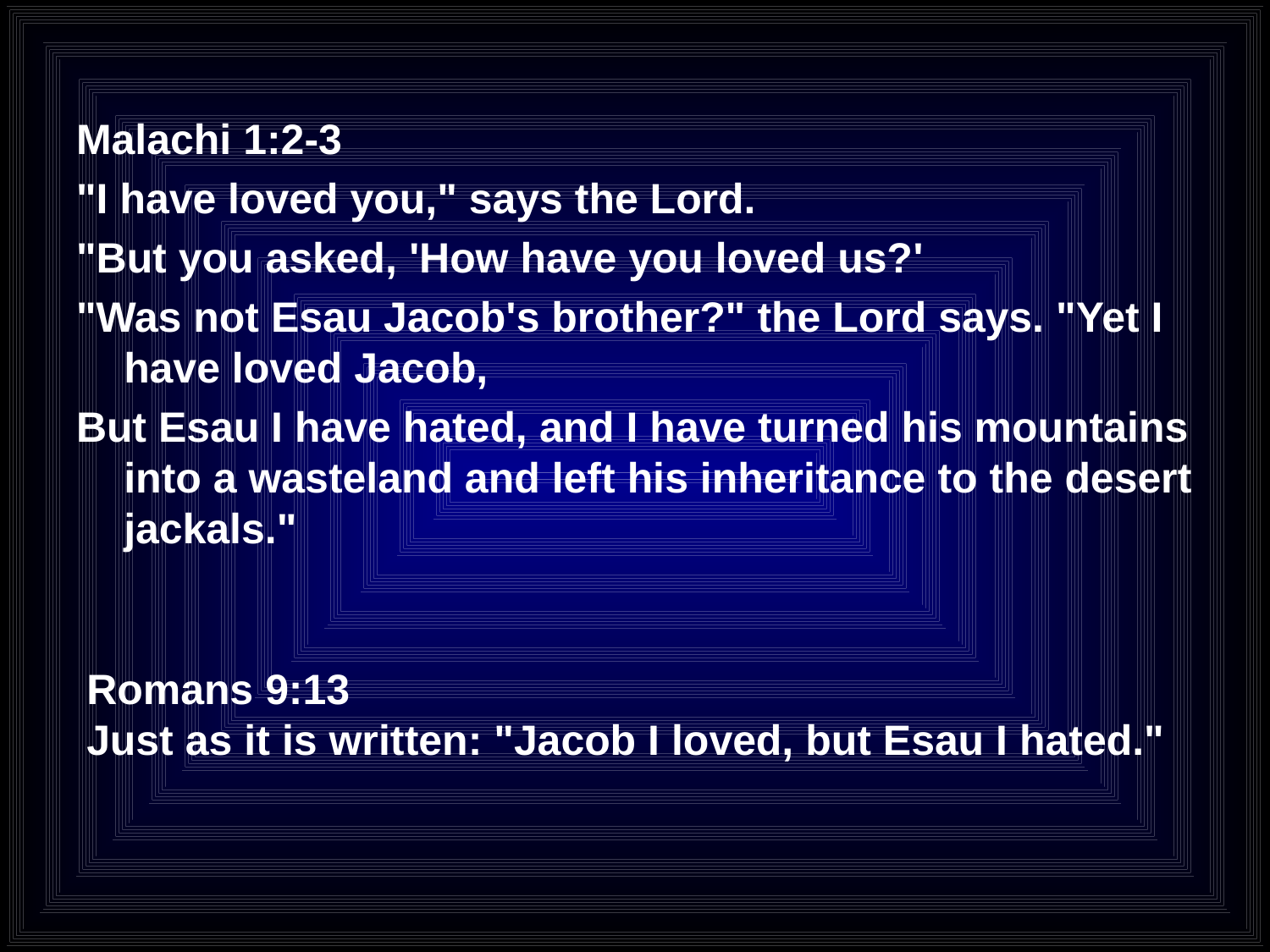

Malachi 1:2-3
"I have loved you," says the Lord.
"But you asked, 'How have you loved us?'
"Was not Esau Jacob's brother?" the Lord says. "Yet I have loved Jacob,
But Esau I have hated, and I have turned his mountains into a wasteland and left his inheritance to the desert jackals."
Romans 9:13
Just as it is written: "Jacob I loved, but Esau I hated."